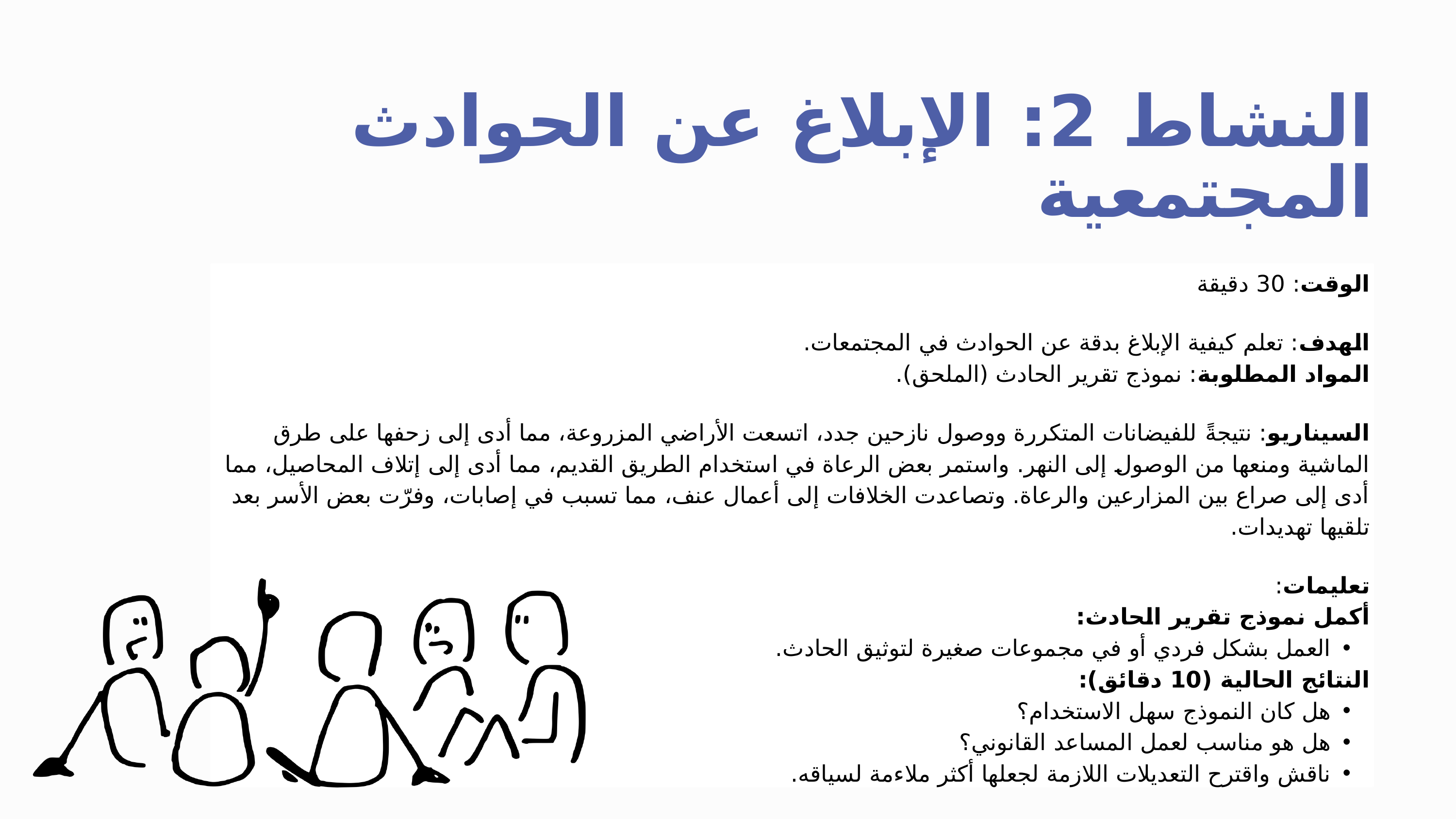

النشاط 2: الإبلاغ عن الحوادث المجتمعية

الوقت: 30 دقيقة

الهدف: تعلم كيفية الإبلاغ بدقة عن الحوادث في المجتمعات.
المواد المطلوبة: نموذج تقرير الحادث (الملحق).

السيناريو: نتيجةً للفيضانات المتكررة ووصول نازحين جدد، اتسعت الأراضي المزروعة، مما أدى إلى زحفها على طرق الماشية ومنعها من الوصول إلى النهر. واستمر بعض الرعاة في استخدام الطريق القديم، مما أدى إلى إتلاف المحاصيل، مما أدى إلى صراع بين المزارعين والرعاة. وتصاعدت الخلافات إلى أعمال عنف، مما تسبب في إصابات، وفرّت بعض الأسر بعد تلقيها تهديدات.

تعليمات:
أكمل نموذج تقرير الحادث:
العمل بشكل فردي أو في مجموعات صغيرة لتوثيق الحادث.
النتائج الحالية (10 دقائق):
هل كان النموذج سهل الاستخدام؟
هل هو مناسب لعمل المساعد القانوني؟
ناقش واقترح التعديلات اللازمة لجعلها أكثر ملاءمة لسياقه.